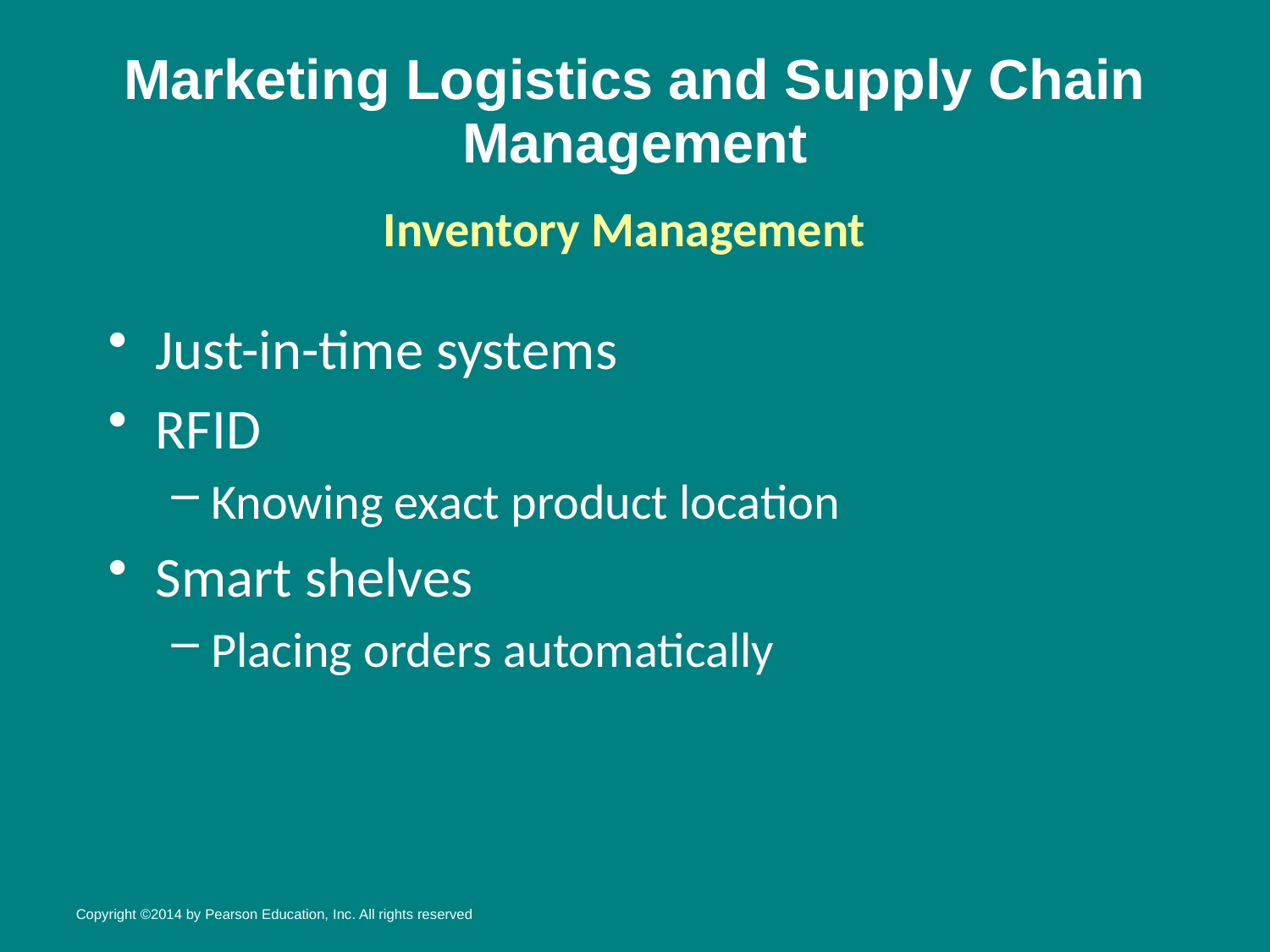

# Marketing Logistics and Supply Chain Management
Inventory Management
Just-in-time systems
RFID
Knowing exact product location
Smart shelves
Placing orders automatically

Copyright ©2014 by Pearson Education, Inc. All rights reserved